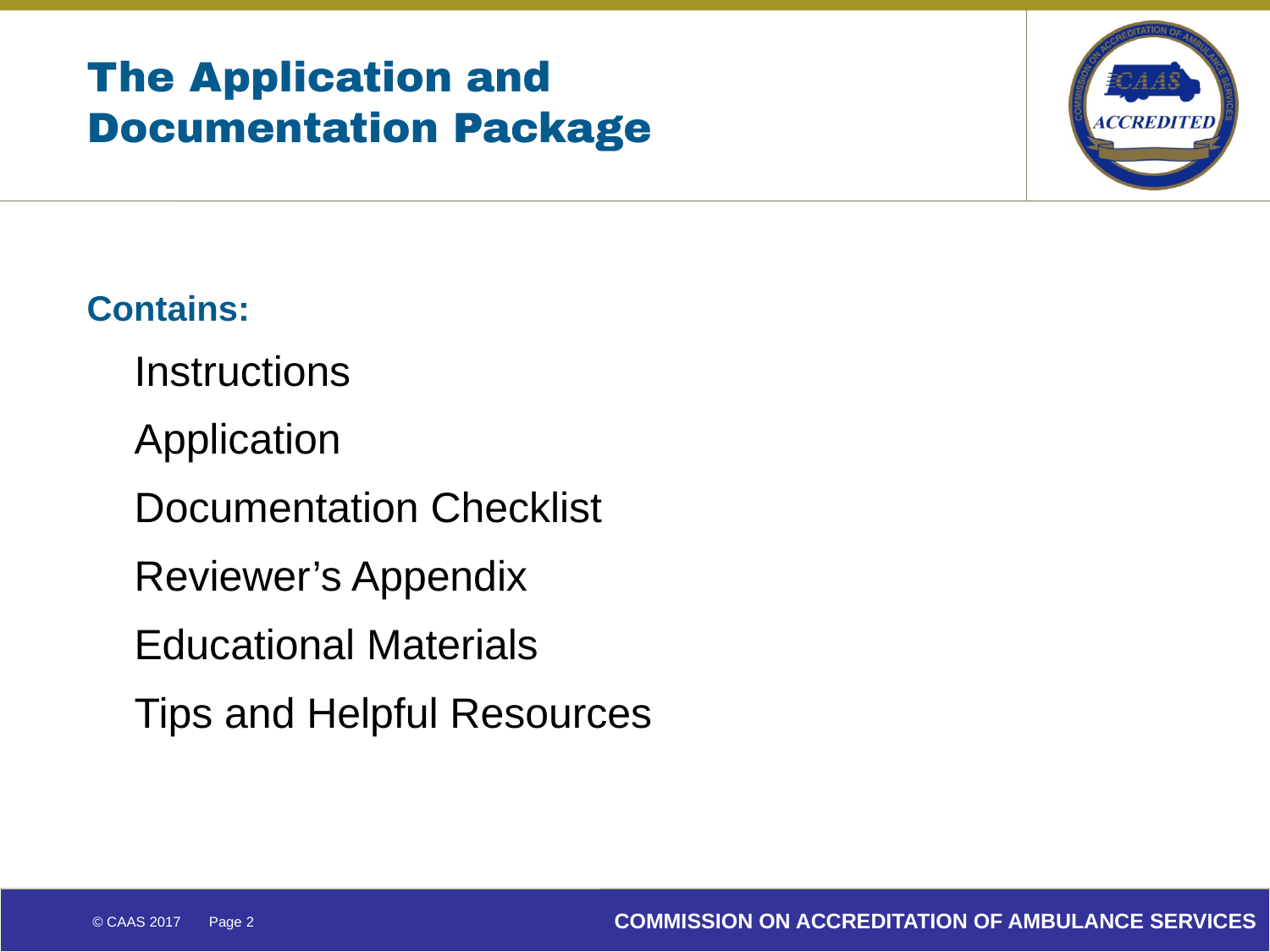

# The Application and Documentation Package
Contains:
	Instructions
	Application
	Documentation Checklist
	Reviewer’s Appendix
    Educational Materials
	Tips and Helpful Resources